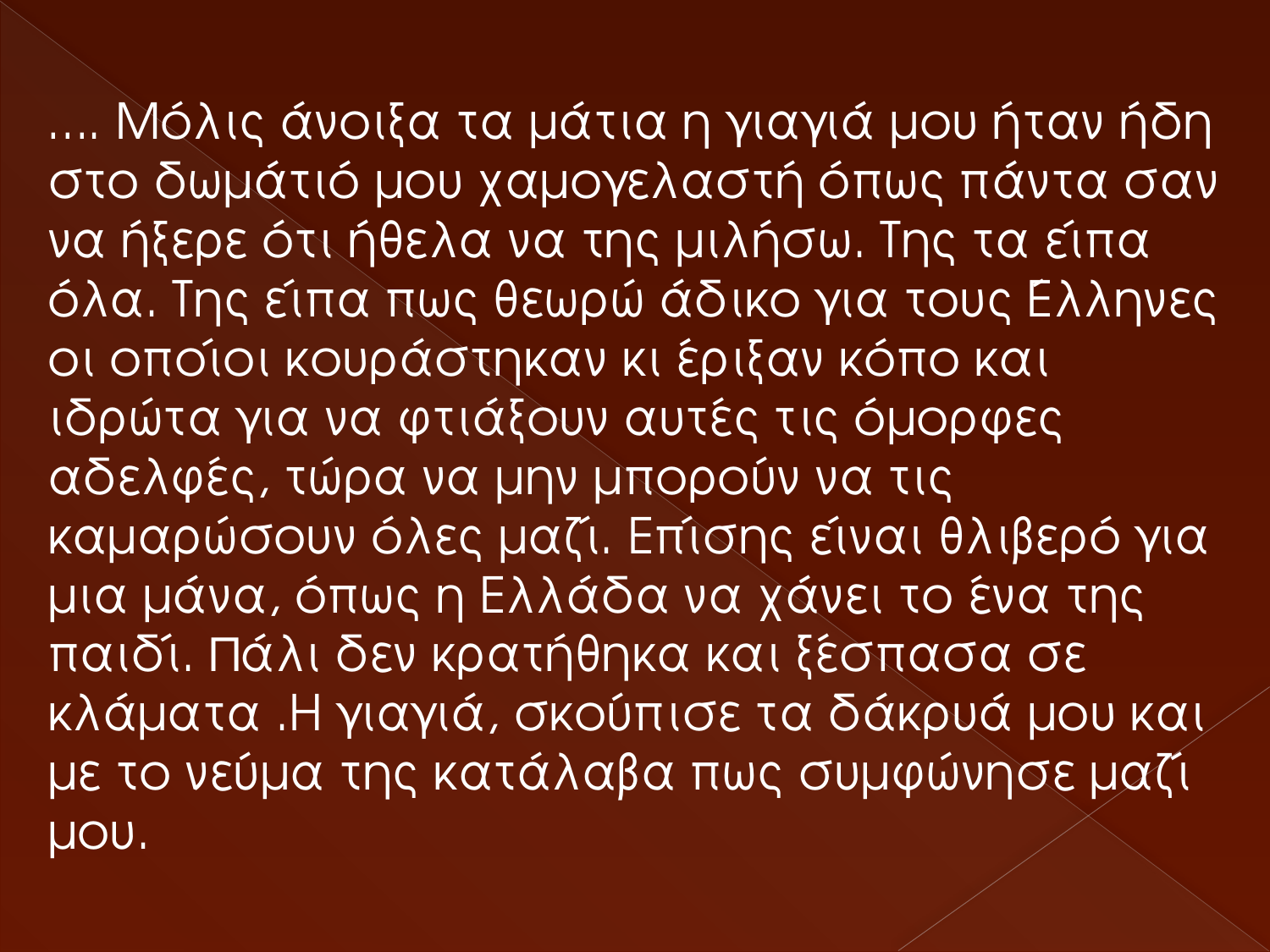

…. Μόλις άνοιξα τα μάτια η γιαγιά μου ήταν ήδη στο δωμάτιό μου χαμογελαστή όπως πάντα σαν να ήξερε ότι ήθελα να της μιλήσω. Της τα είπα όλα. Της είπα πως θεωρώ άδικο για τους Έλληνες οι οποίοι κουράστηκαν κι έριξαν κόπο και ιδρώτα για να φτιάξουν αυτές τις όμορφες αδελφές, τώρα να μην μπορούν να τις καμαρώσουν όλες μαζί. Επίσης είναι θλιβερό για μια μάνα, όπως η Ελλάδα να χάνει το ένα της παιδί. Πάλι δεν κρατήθηκα και ξέσπασα σε κλάματα .Η γιαγιά, σκούπισε τα δάκρυά μου και με το νεύμα της κατάλαβα πως συμφώνησε μαζί μου.